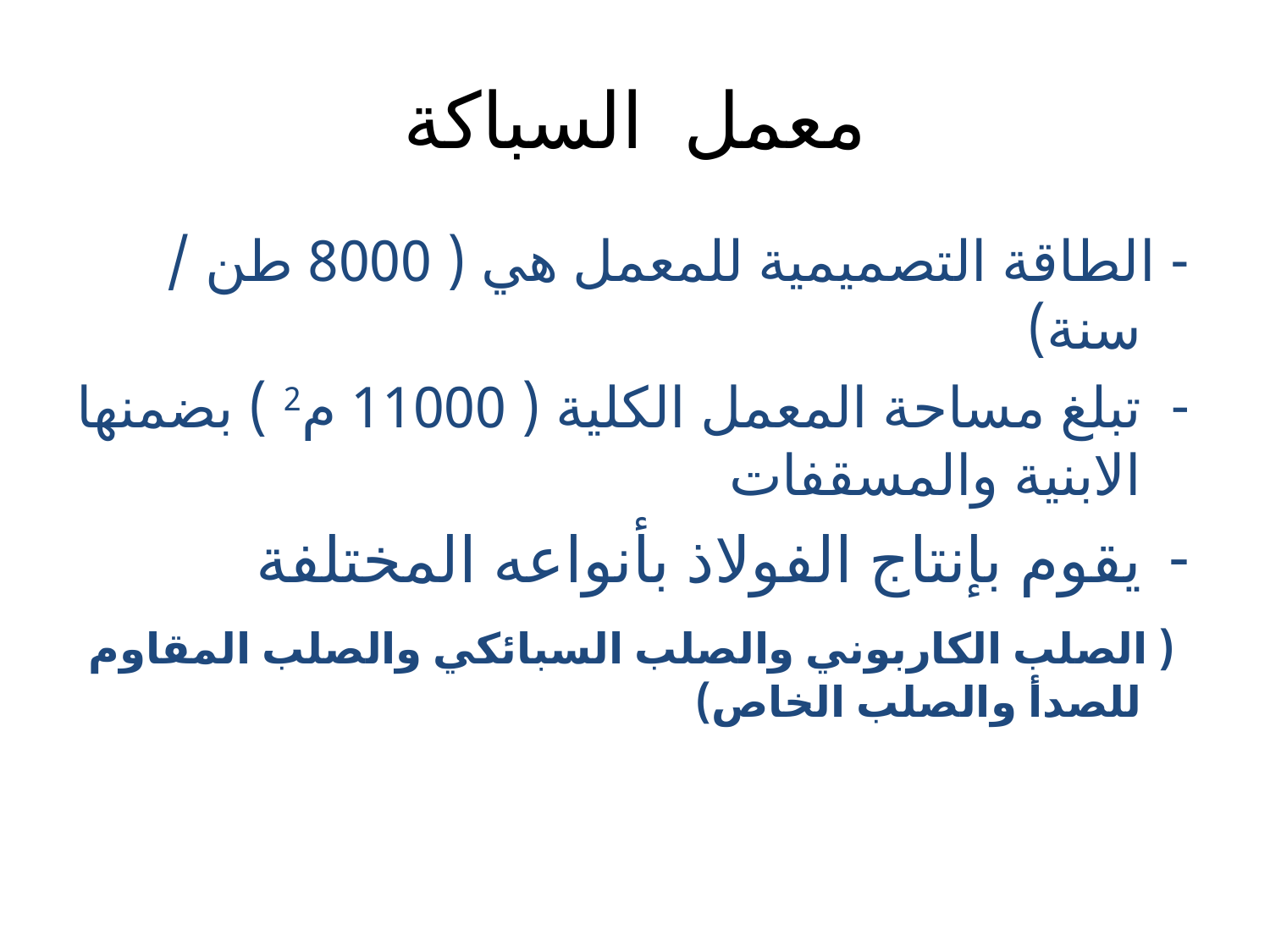

# معمل  السباكة
- الطاقة التصميمية للمعمل هي ( 8000 طن / سنة)
تبلغ مساحة المعمل الكلية ( 11000 م2 ) بضمنها الابنية والمسقفات
يقوم بإنتاج الفولاذ بأنواعه المختلفة
 ( الصلب الكاربوني والصلب السبائكي والصلب المقاوم للصدأ والصلب الخاص)